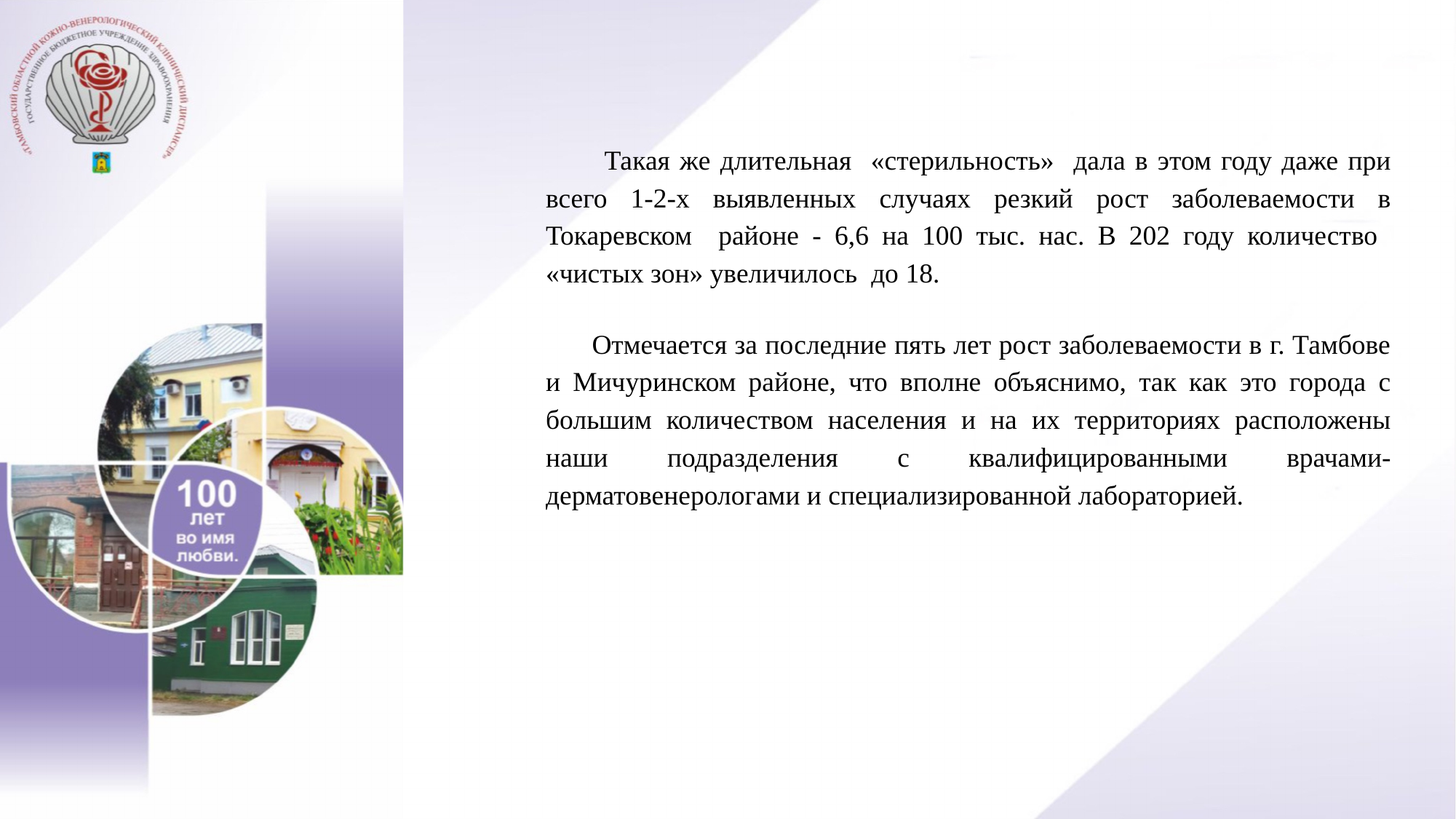

Такая же длительная  «стерильность»  дала в этом году даже при всего 1-2-х выявленных случаях резкий рост заболеваемости в Токаревском  районе - 6,6 на 100 тыс. нас. В 202 году количество  «чистых зон» увеличилось  до 18.

      Отмечается за последние пять лет рост заболеваемости в г. Тамбове и Мичуринском районе, что вполне объяснимо, так как это города с большим количеством населения и на их территориях расположены наши подразделения с квалифицированными врачами-дерматовенерологами и специализированной лабораторией.